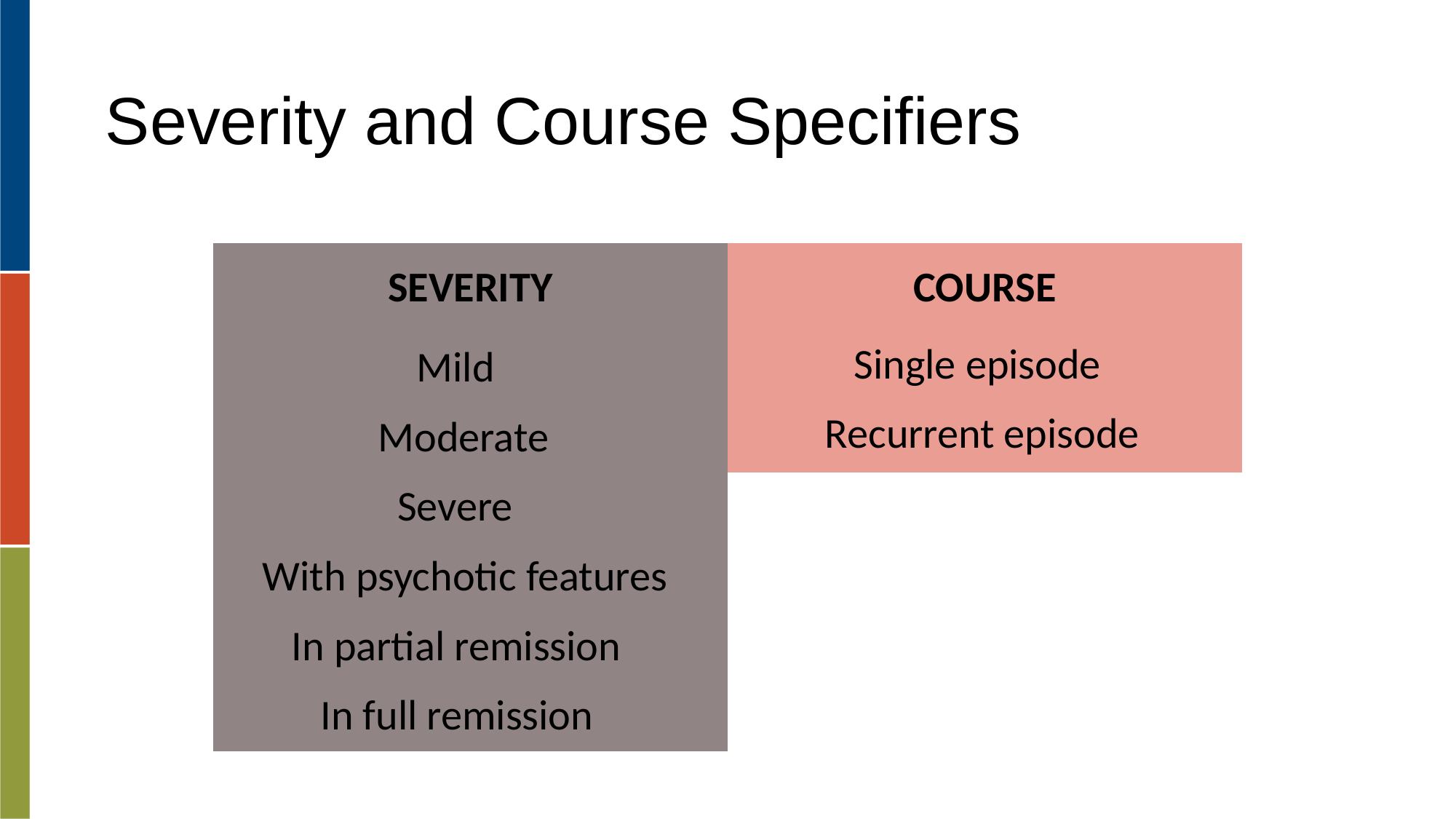

# Severity and Course Specifiers
| SEVERITY | COURSE |
| --- | --- |
| Mild | Single episode |
| Moderate | Recurrent episode |
| Severe |  |
| With psychotic features |  |
| In partial remission |  |
| In full remission |  |
|  |  |
|  |  |